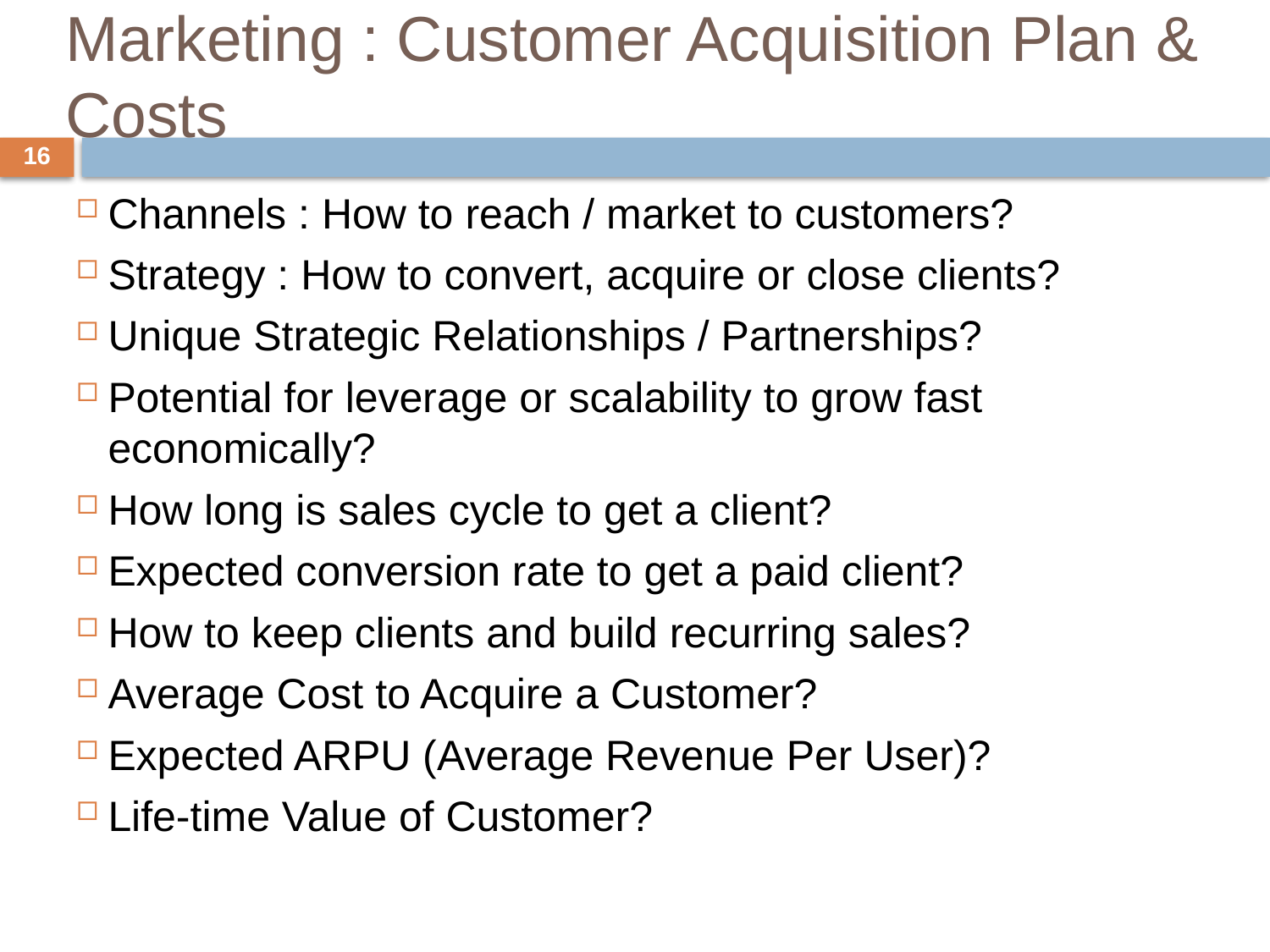

# Marketing : Customer Acquisition Plan & Costs
16
Channels : How to reach / market to customers?
Strategy : How to convert, acquire or close clients?
Unique Strategic Relationships / Partnerships?
Potential for leverage or scalability to grow fast economically?
How long is sales cycle to get a client?
Expected conversion rate to get a paid client?
How to keep clients and build recurring sales?
Average Cost to Acquire a Customer?
Expected ARPU (Average Revenue Per User)?
Life-time Value of Customer?